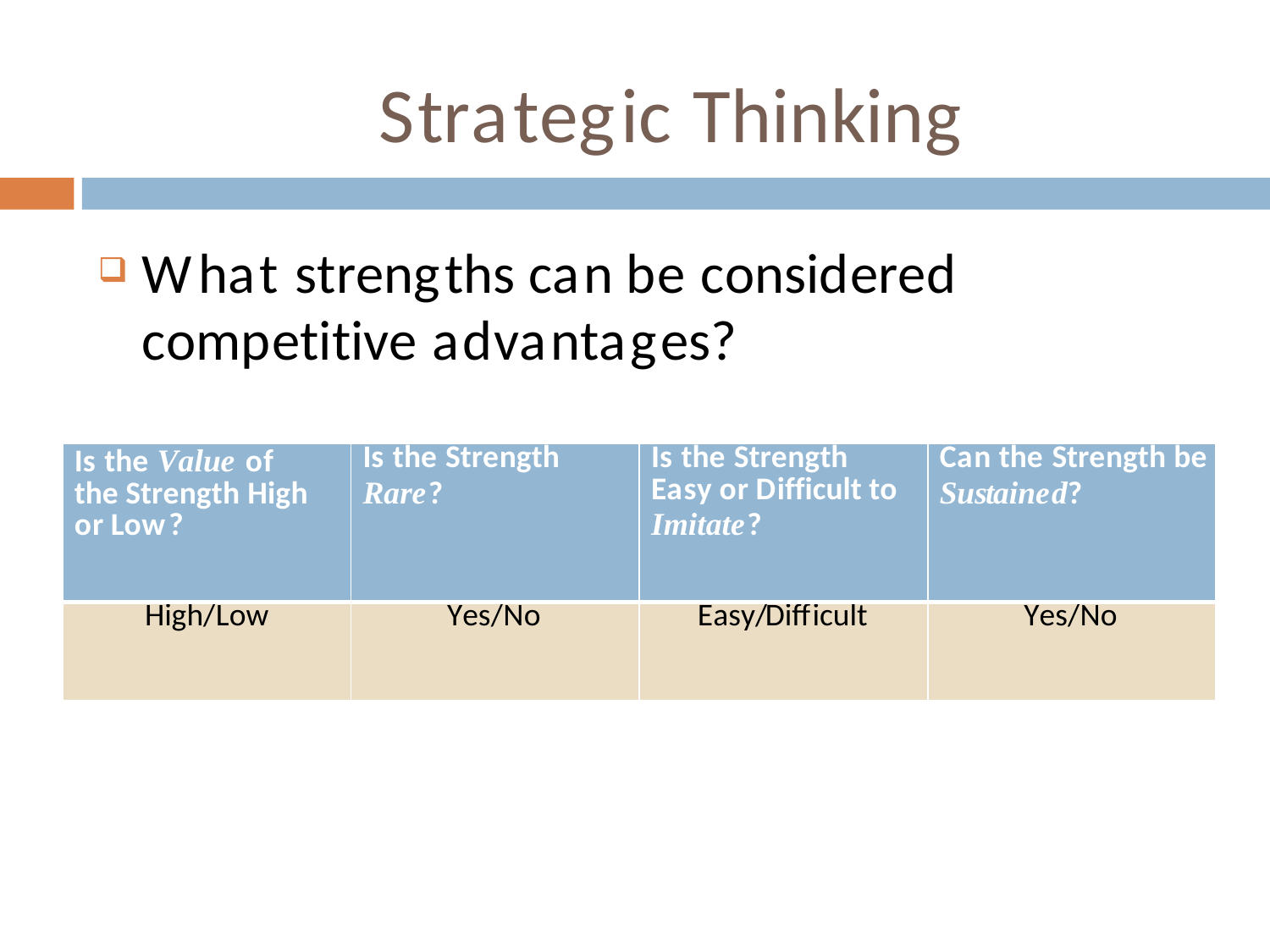

# Strategic Thinking
What strengths can be considered	competitive advantages?

| Is the Value of the Strength High or Low? | Is the Strength Rare? | Is the Strength Easy or Difficult to Imitate? | Can the Strength be Sustained? |
| --- | --- | --- | --- |
| High/Low | Yes/No | Easy/Difficult | Yes/No |